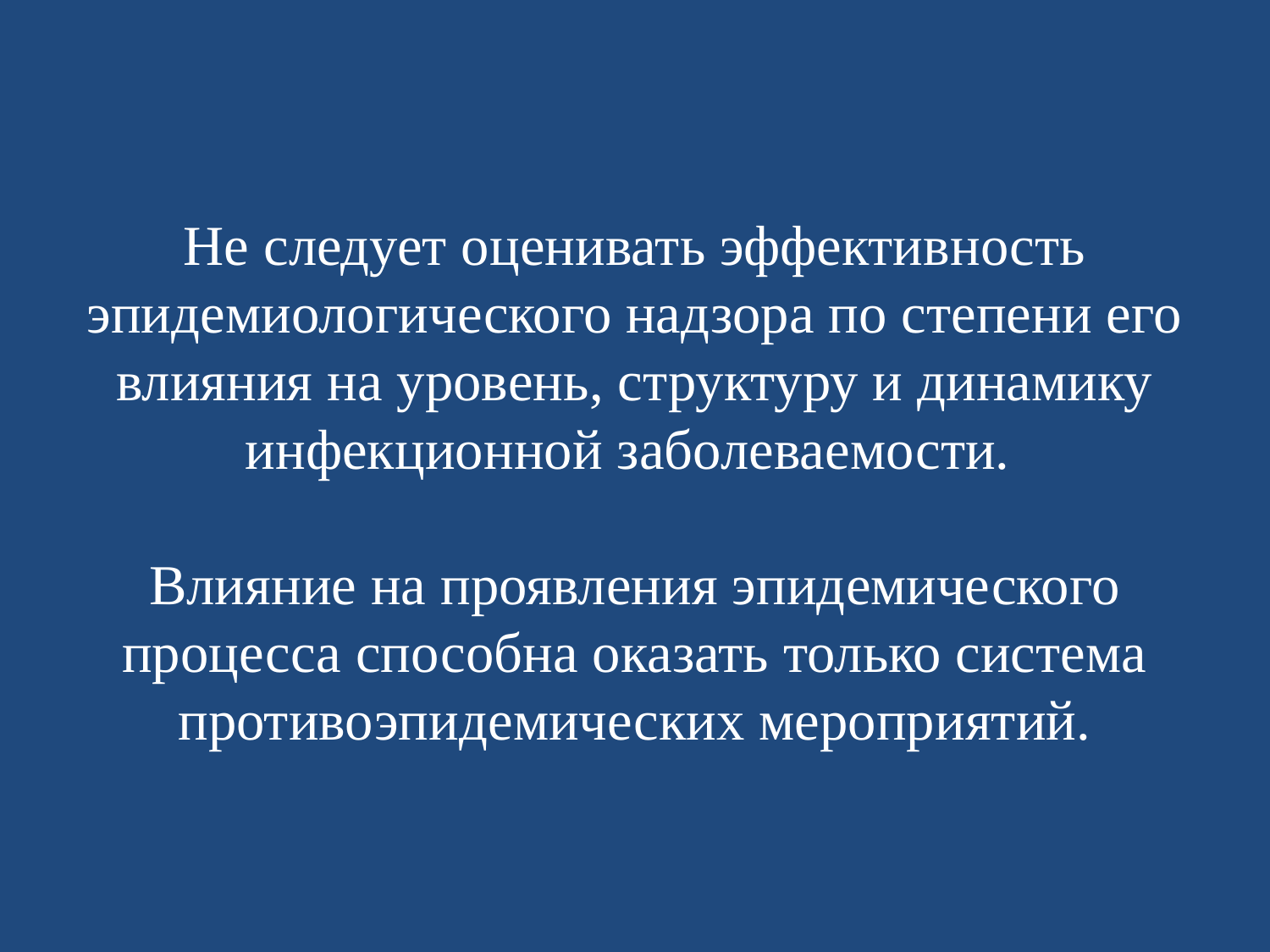

# Не следует оценивать эффективность эпидемиологического надзора по степени его влияния на уровень, структуру и динамику инфекционной заболеваемости. Влияние на проявления эпидемического процесса способна оказать только система противоэпидемических мероприятий.